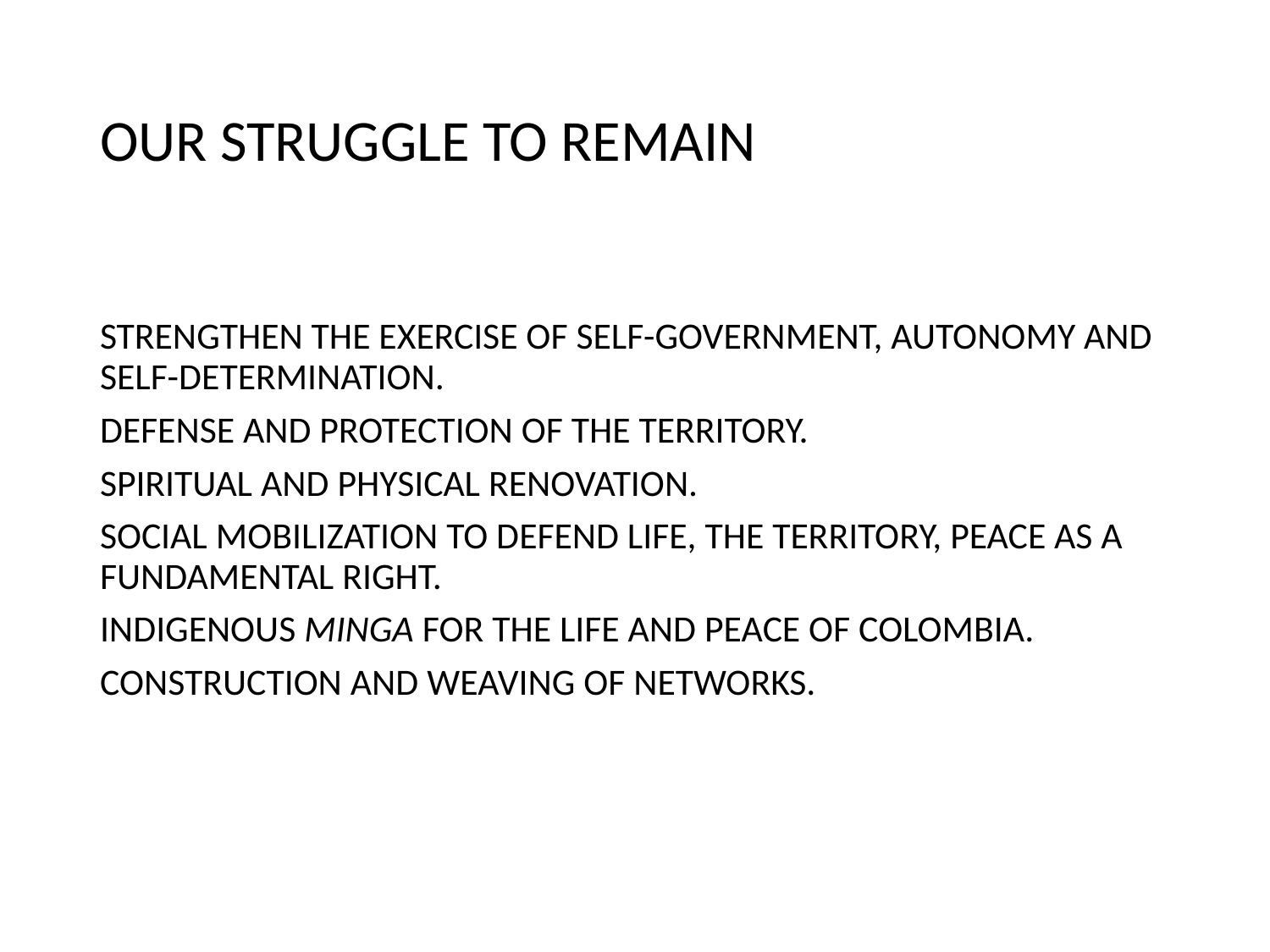

# OUR STRUGGLE TO REMAIN

STRENGTHEN THE EXERCISE OF SELF-GOVERNMENT, AUTONOMY AND SELF-DETERMINATION.
DEFENSE AND PROTECTION OF THE TERRITORY.
SPIRITUAL AND PHYSICAL RENOVATION.
SOCIAL MOBILIZATION TO DEFEND LIFE, THE TERRITORY, PEACE AS A FUNDAMENTAL RIGHT.
INDIGENOUS MINGA FOR THE LIFE AND PEACE OF COLOMBIA.
CONSTRUCTION AND WEAVING OF NETWORKS.